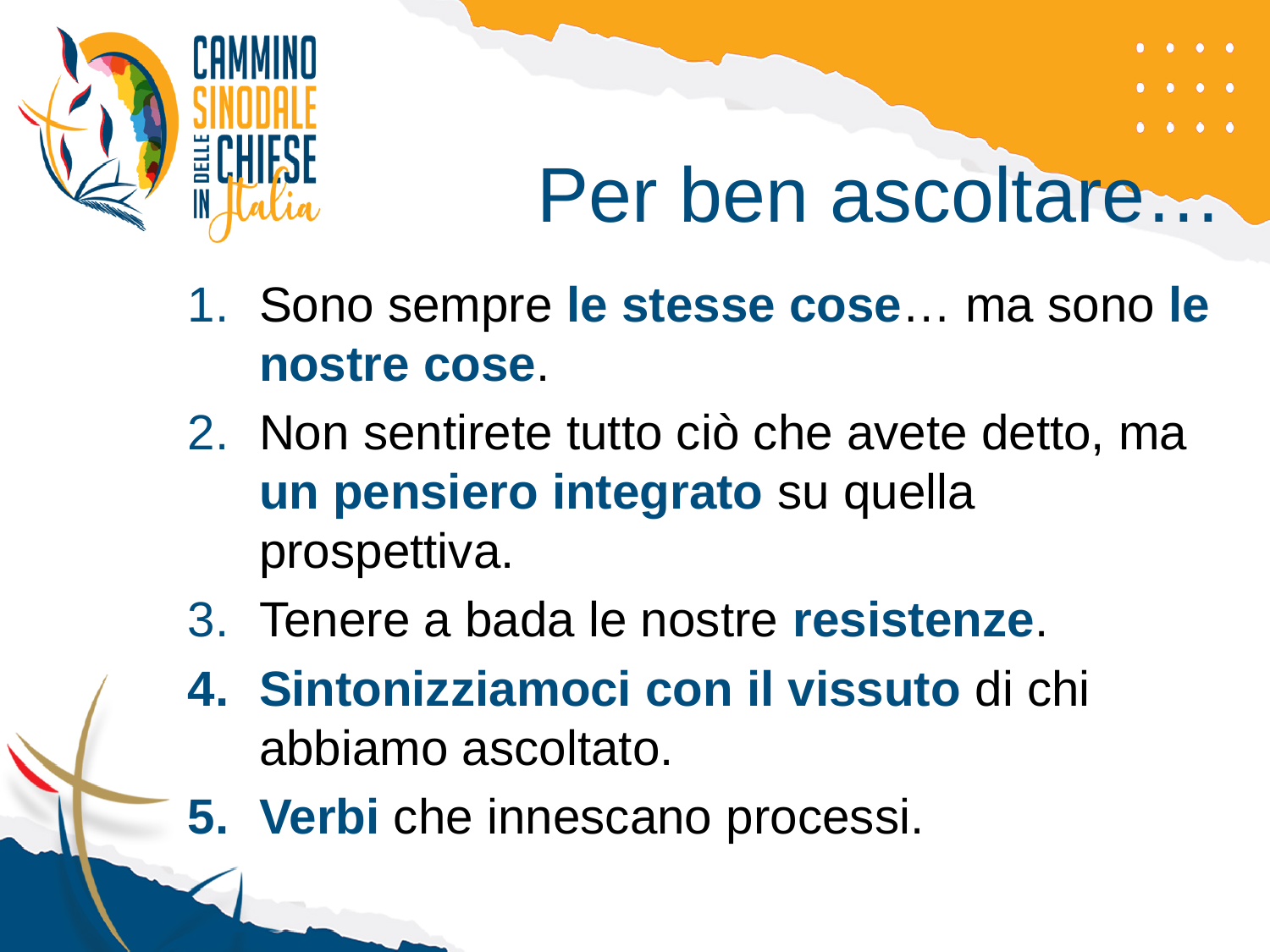

# Per ben ascoltare…
Sono sempre le stesse cose… ma sono le nostre cose.
Non sentirete tutto ciò che avete detto, ma un pensiero integrato su quella prospettiva.
Tenere a bada le nostre resistenze.
Sintonizziamoci con il vissuto di chi abbiamo ascoltato.
Verbi che innescano processi.